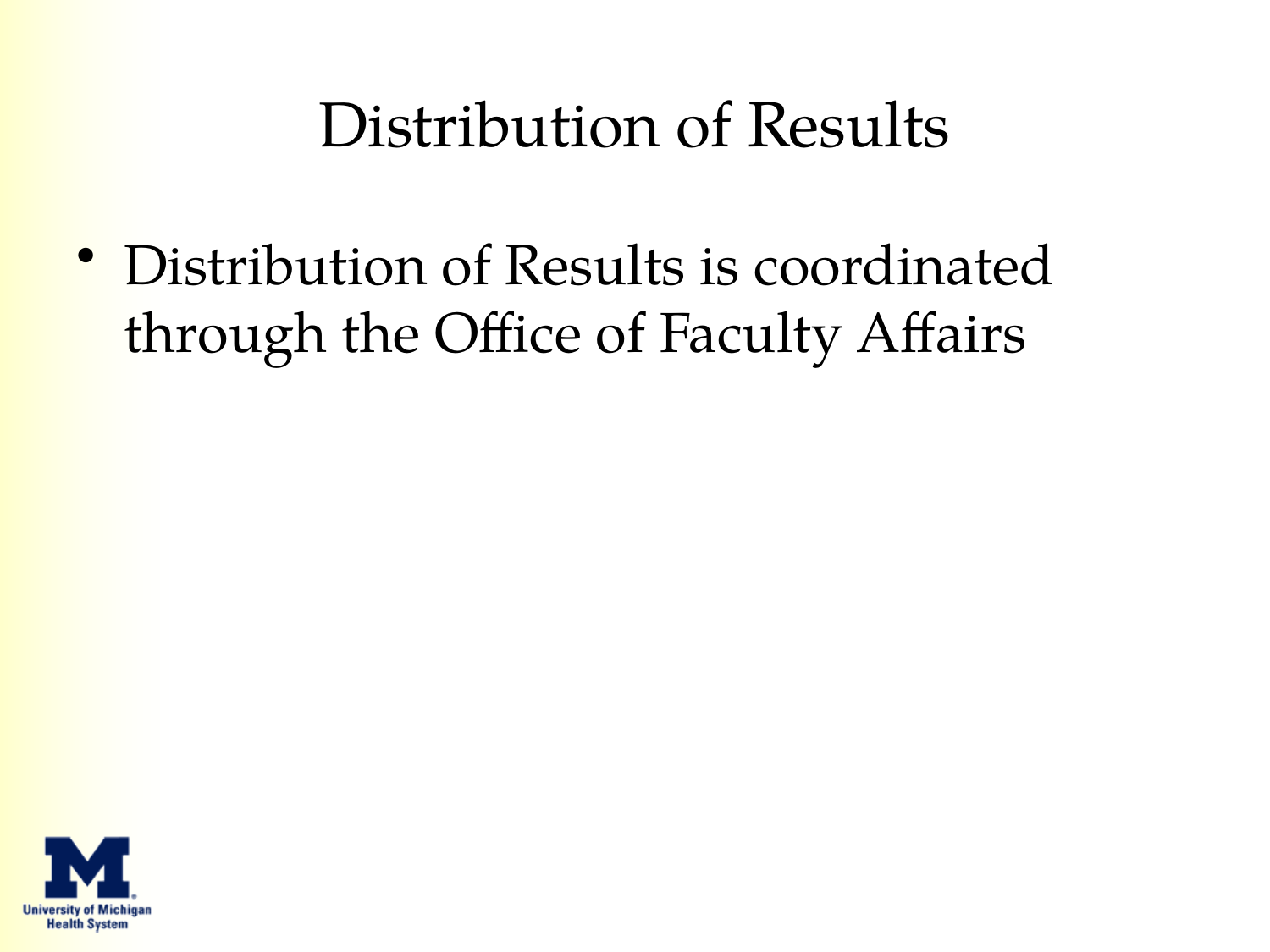

# Distribution of Results
Distribution of Results is coordinated through the Office of Faculty Affairs